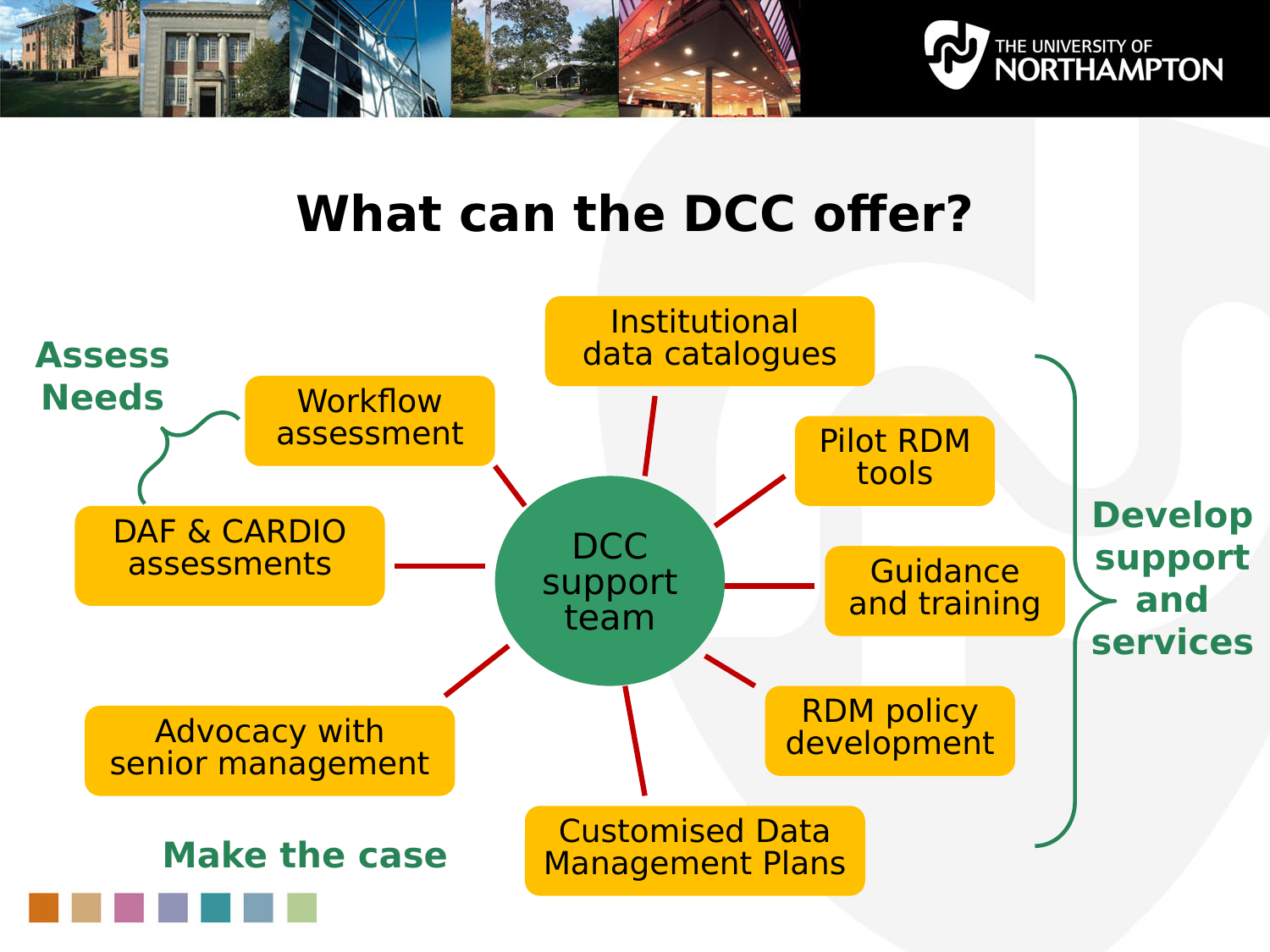

# What can the DCC offer?
Institutional
data catalogues
Assess Needs

Develop support and services
Make the case
Workflow assessment
Pilot RDM tools

DCC support team
DAF & CARDIO assessments
Guidance and training
RDM policy development
Advocacy with senior management
Customised Data Management Plans